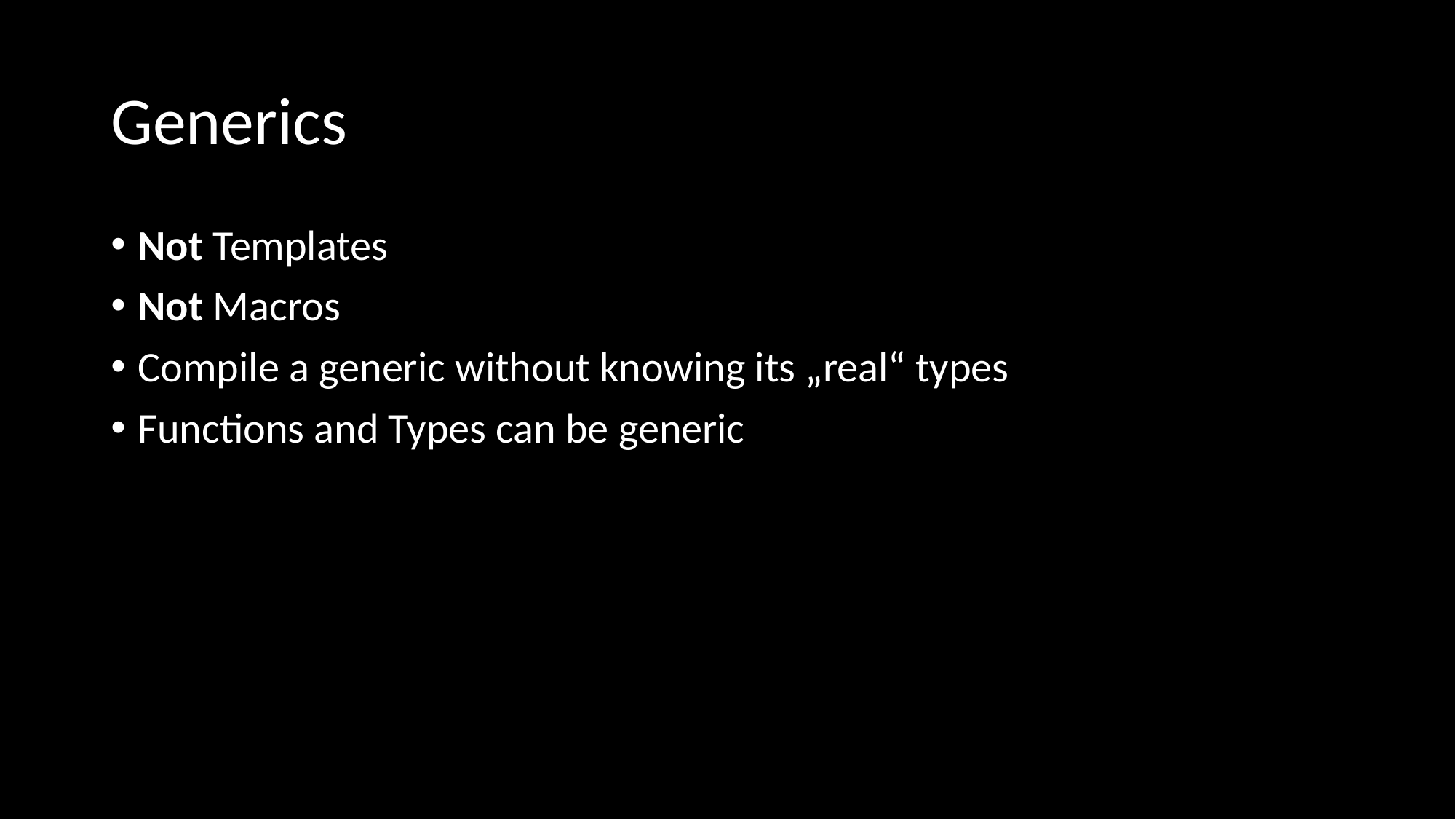

Generics
Not Templates
Not Macros
Compile a generic without knowing its „real“ types
Functions and Types can be generic